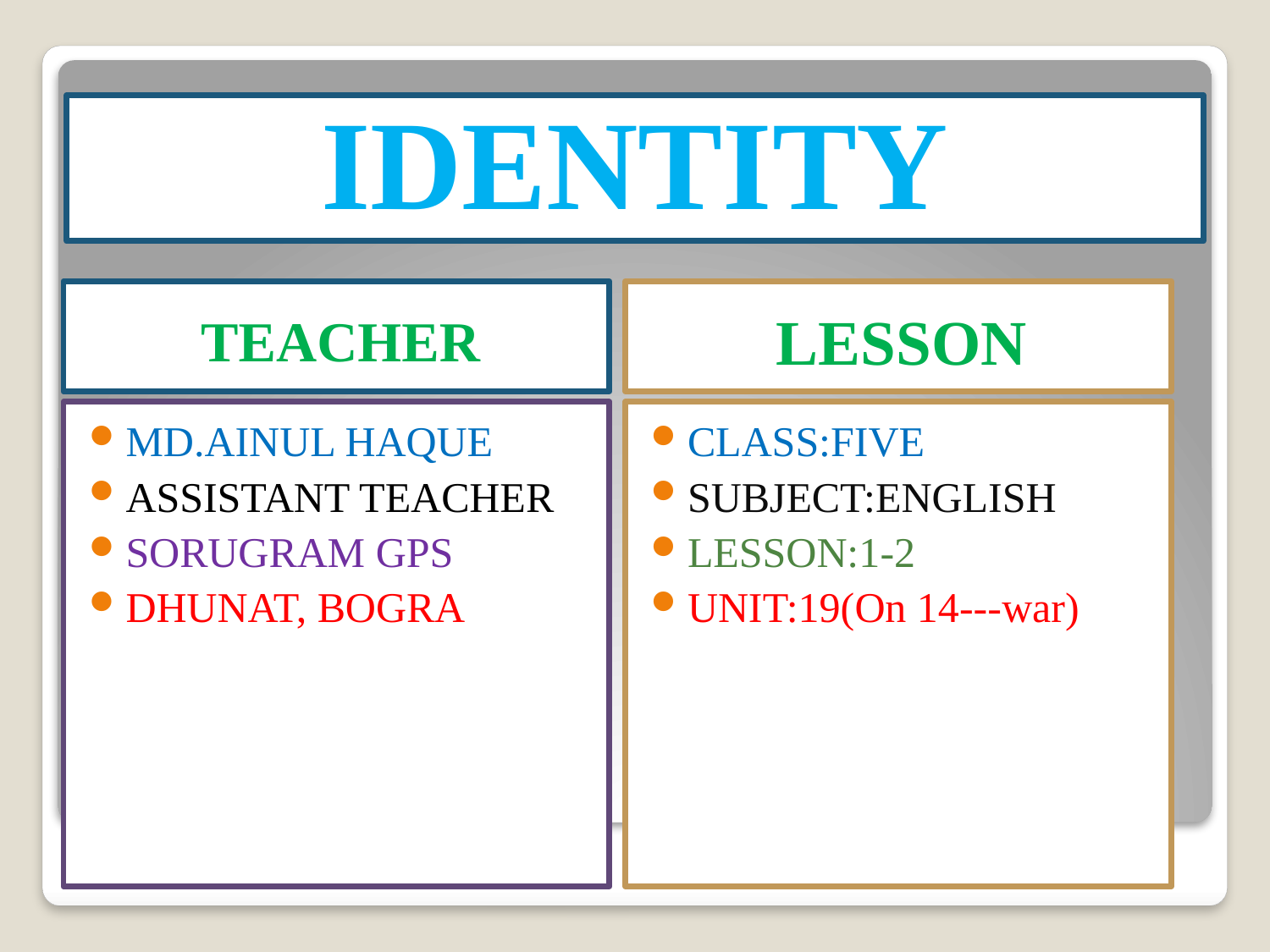

# IDENTITY
TEACHER
LESSON
MD.AINUL HAQUE
ASSISTANT TEACHER
SORUGRAM GPS
DHUNAT, BOGRA
CLASS:FIVE
SUBJECT:ENGLISH
LESSON:1-2
UNIT:19(On 14---war)